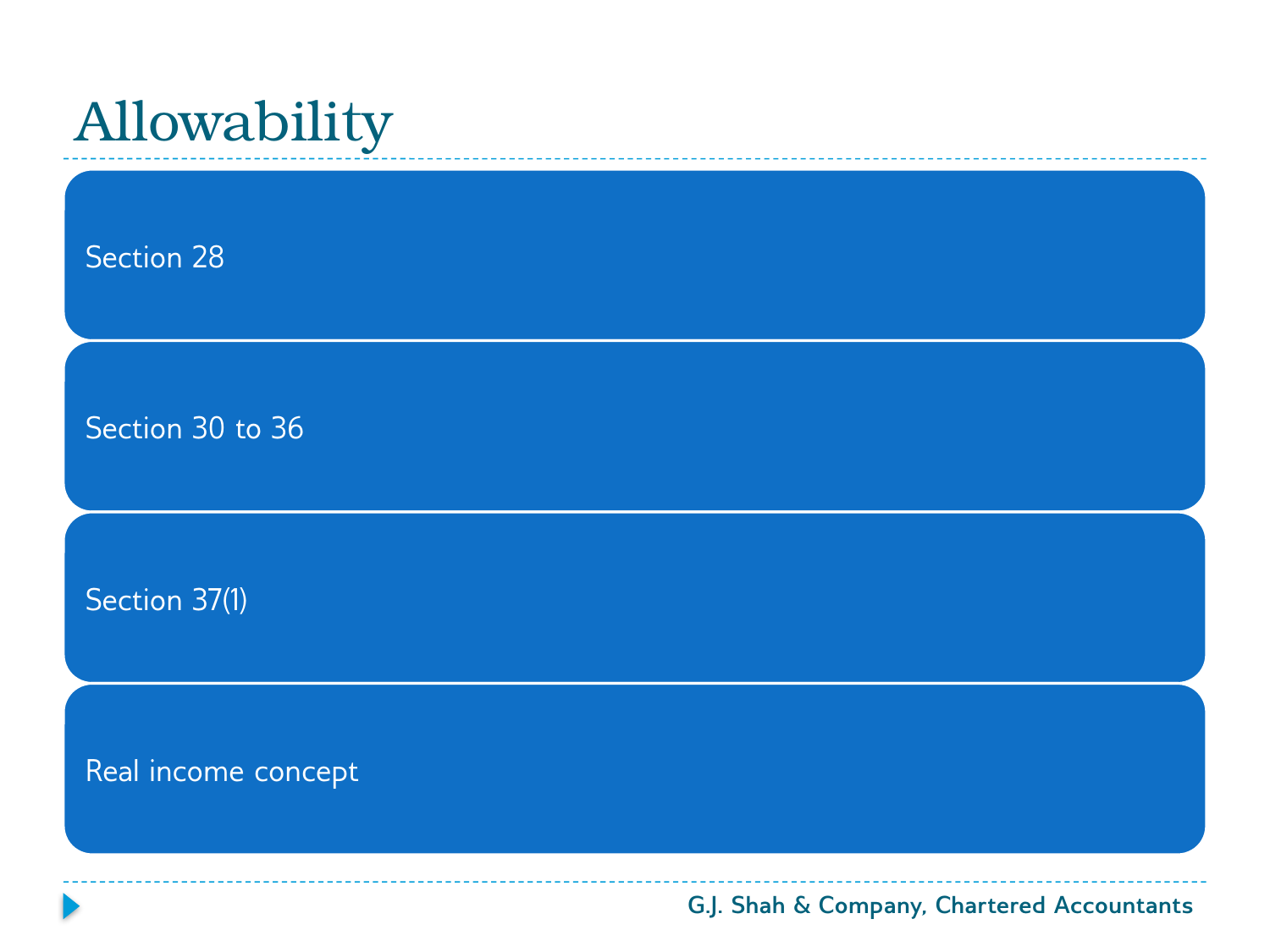

# Allowability
Section 28
Section 30 to 36
Section 37(1)
Real income concept
G.J. Shah & Company, Chartered Accountants